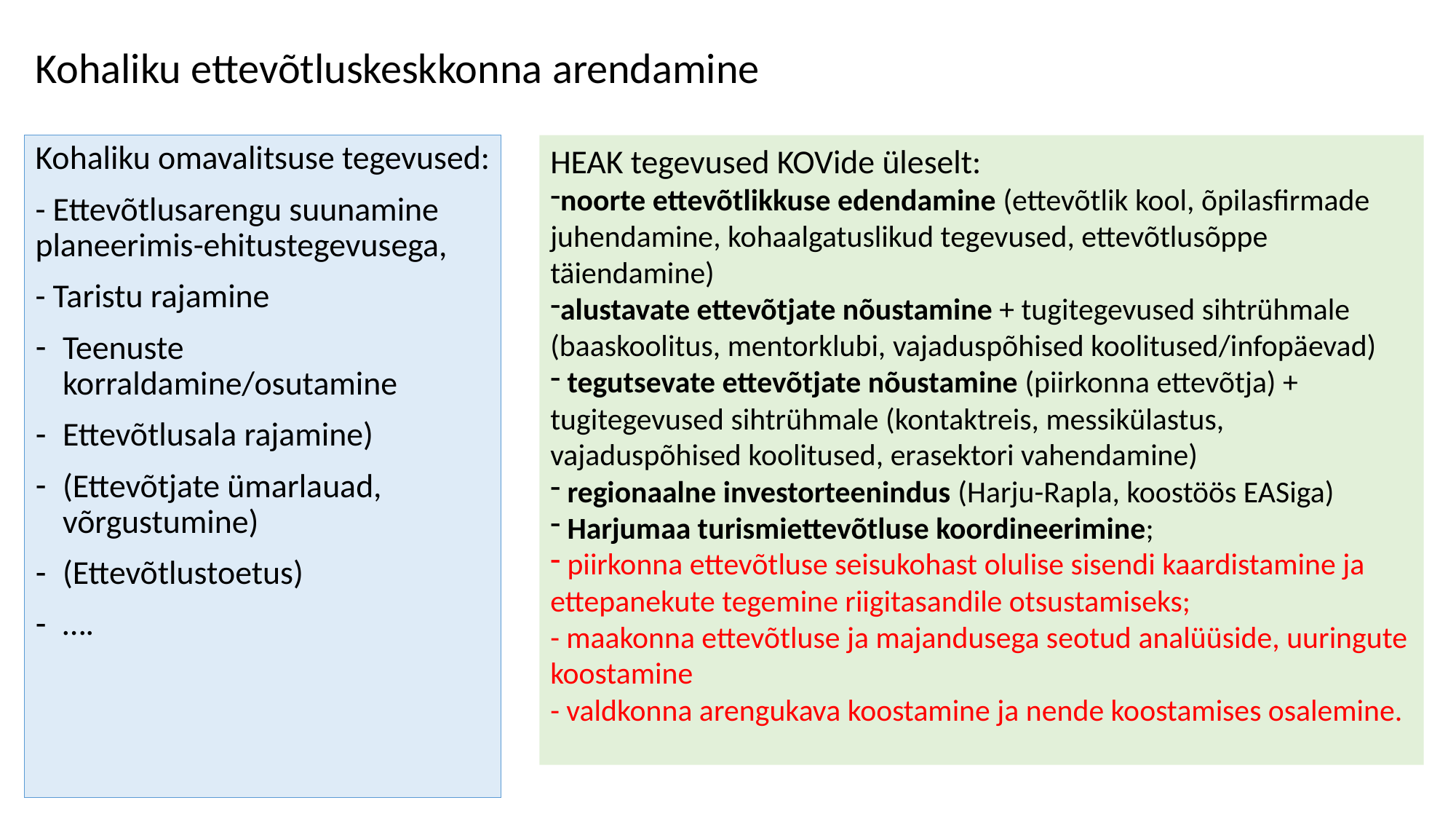

Kohaliku ettevõtluskeskkonna arendamine

Kohaliku omavalitsuse tegevused:
- Ettevõtlusarengu suunamine planeerimis-ehitustegevusega,
- Taristu rajamine
Teenuste korraldamine/osutamine
Ettevõtlusala rajamine)
(Ettevõtjate ümarlauad, võrgustumine)
(Ettevõtlustoetus)
….

HEAK tegevused KOVide üleselt:
noorte ettevõtlikkuse edendamine (ettevõtlik kool, õpilasfirmade juhendamine, kohaalgatuslikud tegevused, ettevõtlusõppe täiendamine)
alustavate ettevõtjate nõustamine + tugitegevused sihtrühmale (baaskoolitus, mentorklubi, vajaduspõhised koolitused/infopäevad)
 tegutsevate ettevõtjate nõustamine (piirkonna ettevõtja) + tugitegevused sihtrühmale (kontaktreis, messikülastus, vajaduspõhised koolitused, erasektori vahendamine)
 regionaalne investorteenindus (Harju-Rapla, koostöös EASiga)
 Harjumaa turismiettevõtluse koordineerimine;
 piirkonna ettevõtluse seisukohast olulise sisendi kaardistamine ja ettepanekute tegemine riigitasandile otsustamiseks;
- maakonna ettevõtluse ja majandusega seotud analüüside, uuringute koostamine
- valdkonna arengukava koostamine ja nende koostamises osalemine.